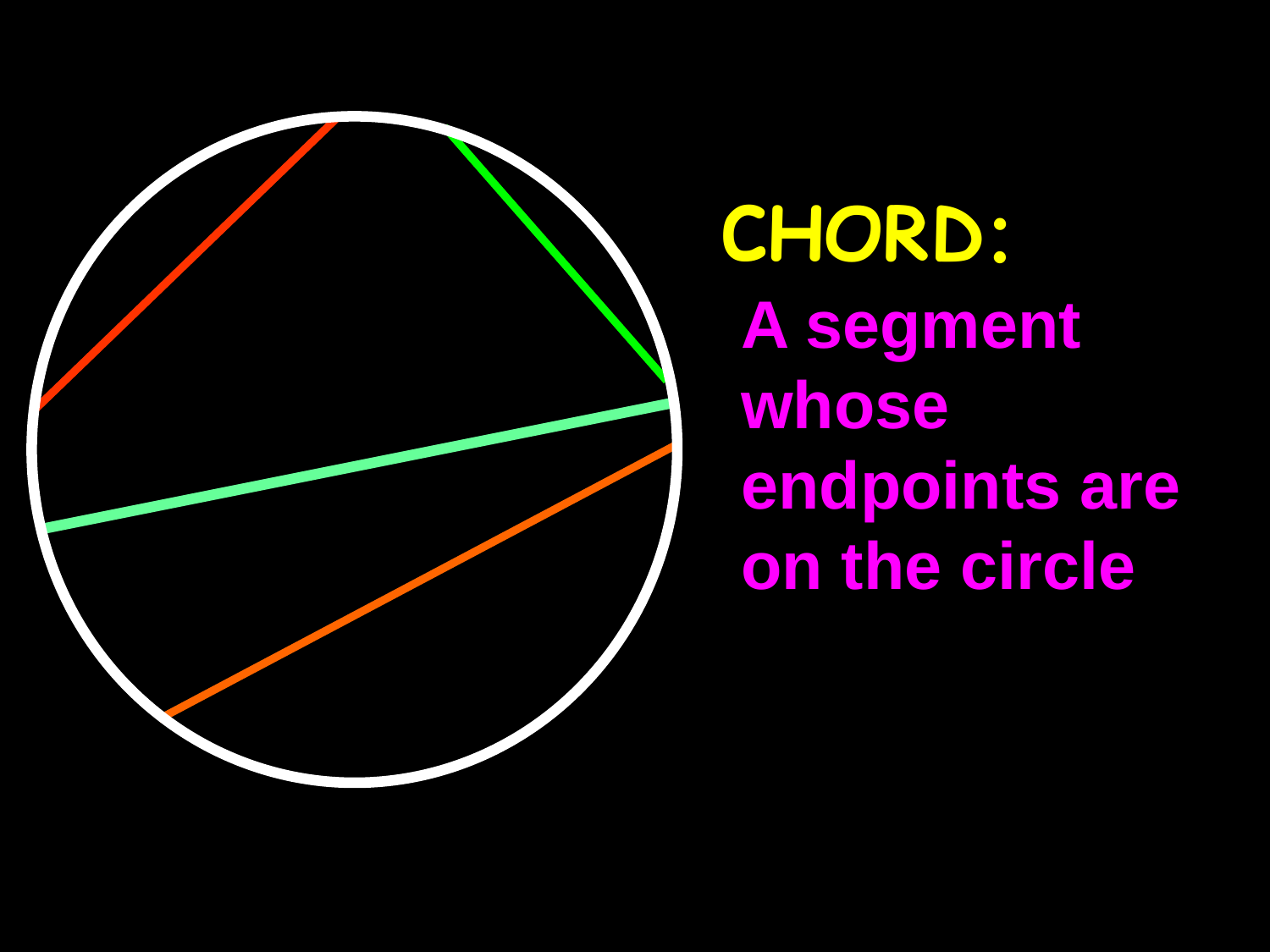

CHORD:
A segment whose endpoints are on the circle